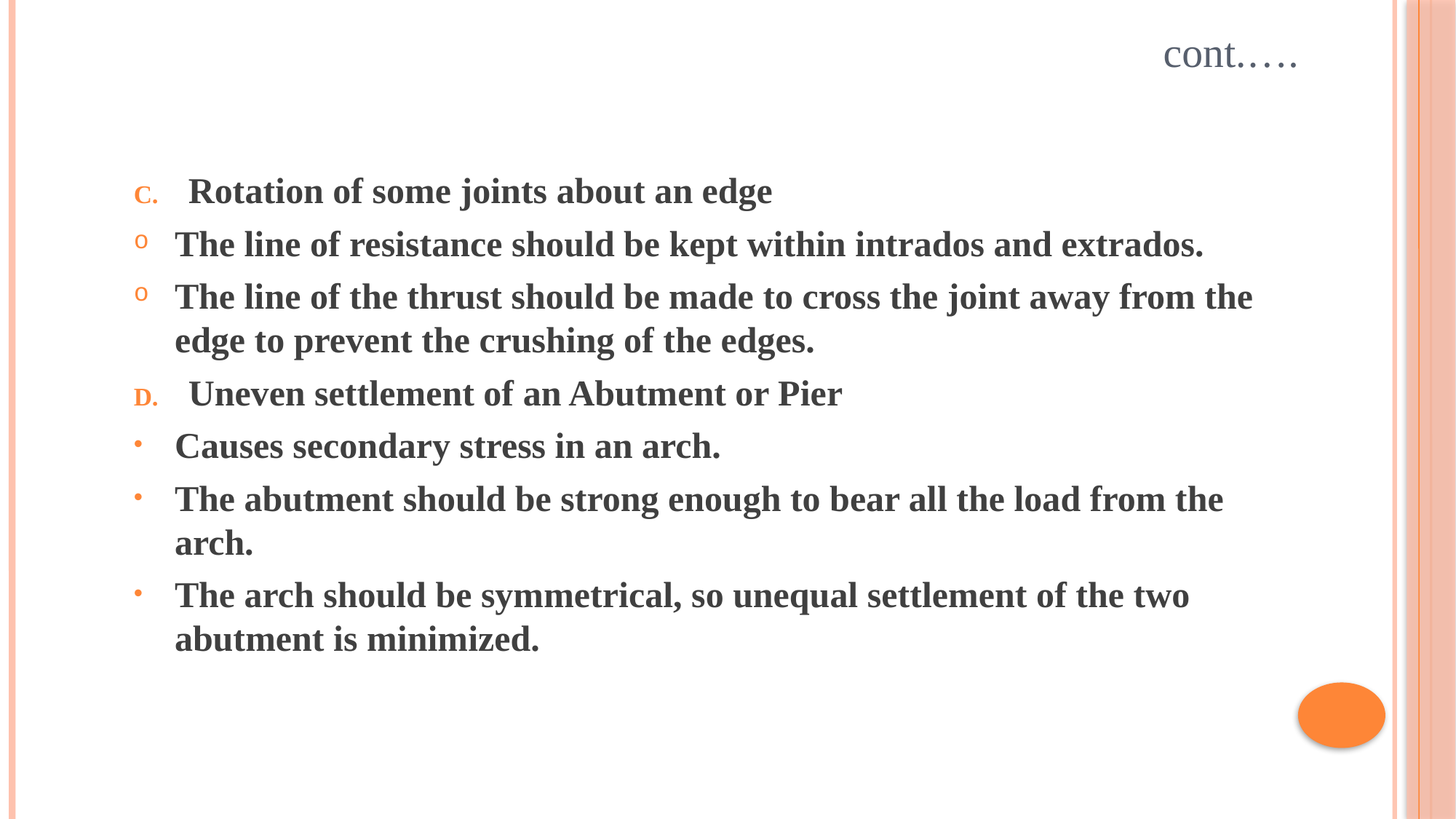

# cont.….
Rotation of some joints about an edge
The line of resistance should be kept within intrados and extrados.
The line of the thrust should be made to cross the joint away from the edge to prevent the crushing of the edges.
Uneven settlement of an Abutment or Pier
Causes secondary stress in an arch.
The abutment should be strong enough to bear all the load from the arch.
The arch should be symmetrical, so unequal settlement of the two abutment is minimized.